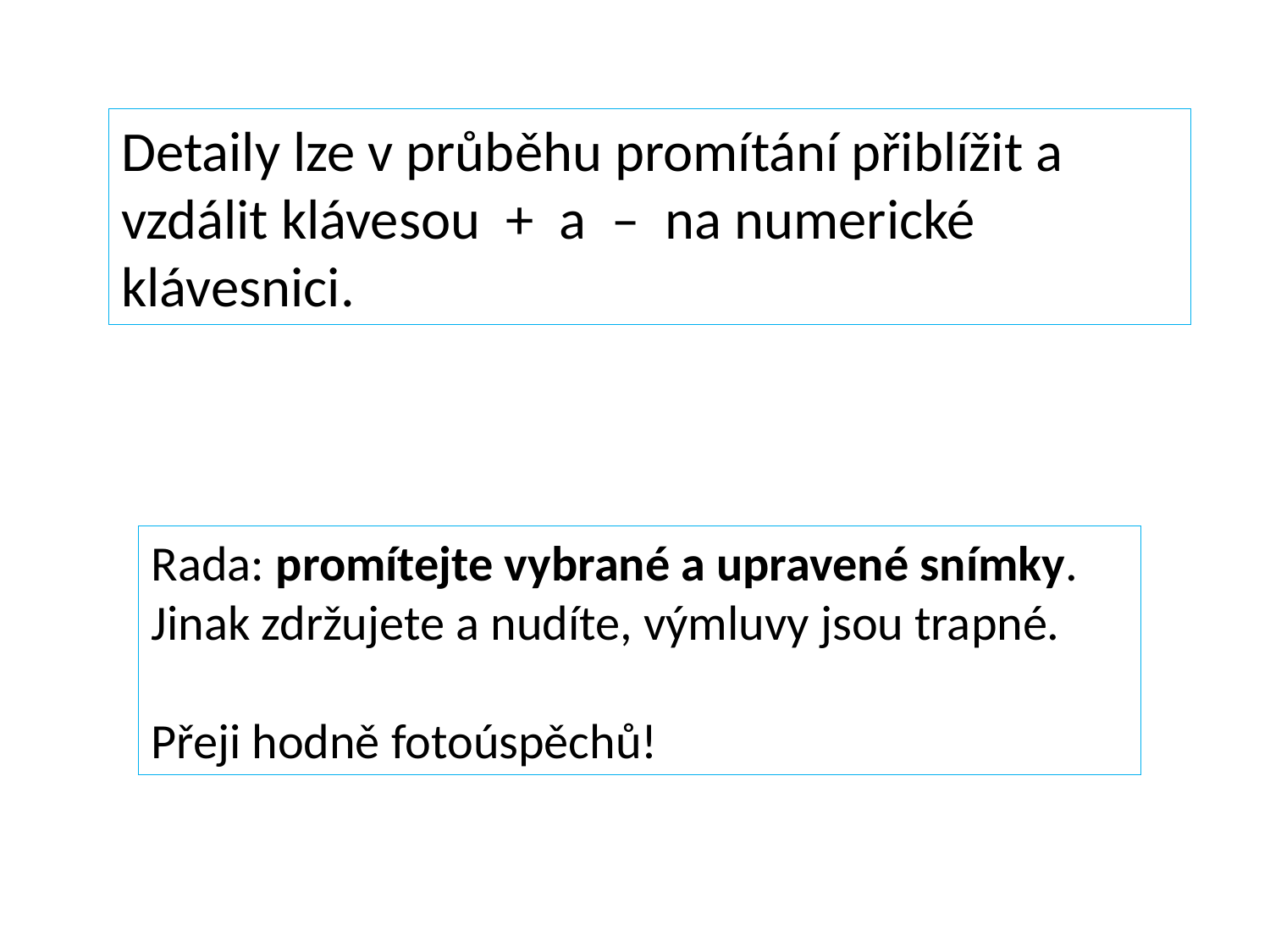

Detaily lze v průběhu promítání přiblížit a vzdálit klávesou  +  a  –  na numerické klávesnici.
Rada: promítejte vybrané a upravené snímky. Jinak zdržujete a nudíte, výmluvy jsou trapné.

Přeji hodně fotoúspěchů!